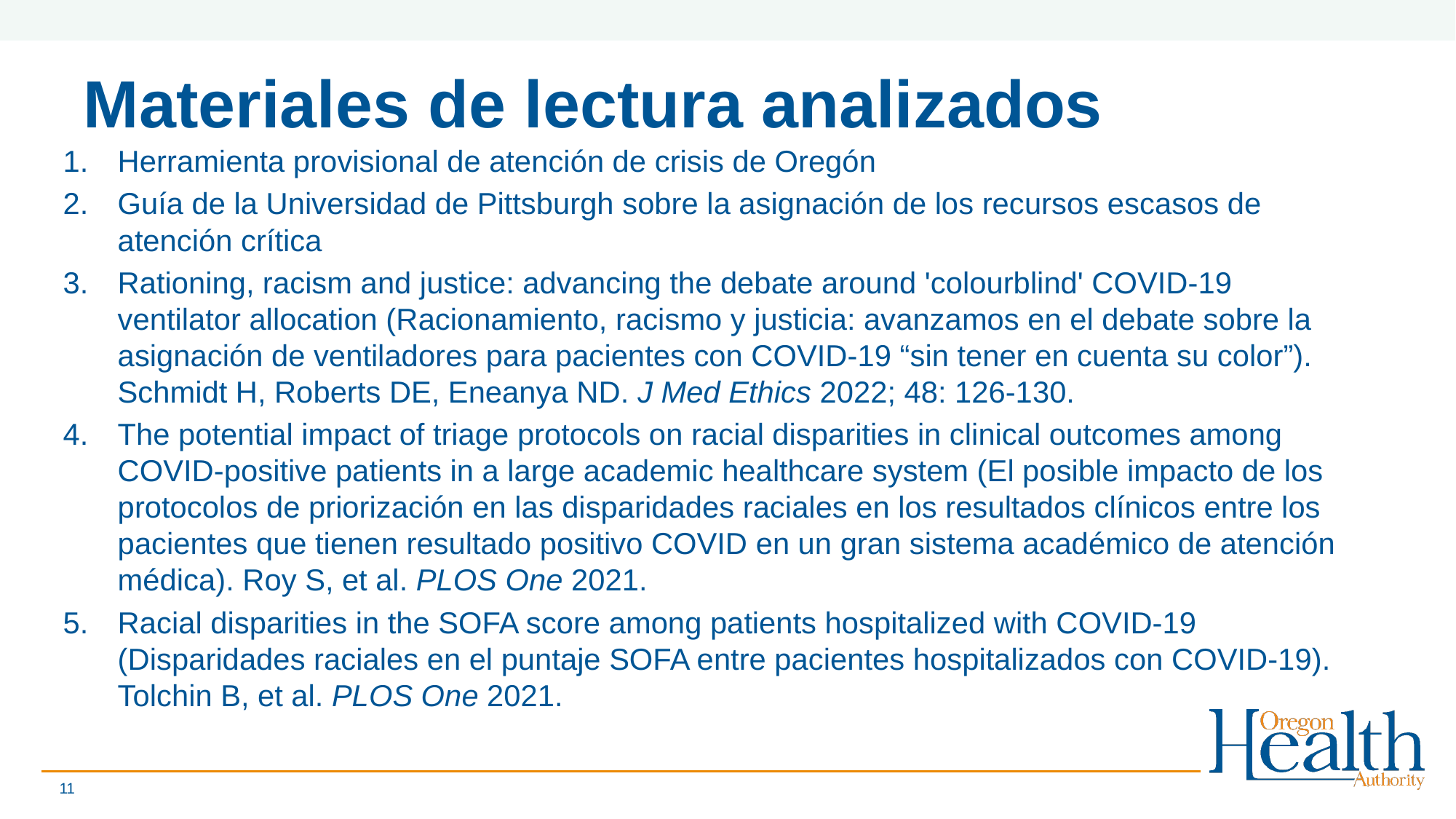

# Materiales de lectura analizados
Herramienta provisional de atención de crisis de Oregón
Guía de la Universidad de Pittsburgh sobre la asignación de los recursos escasos de atención crítica
Rationing, racism and justice: advancing the debate around 'colourblind' COVID-19 ventilator allocation (Racionamiento, racismo y justicia: avanzamos en el debate sobre la asignación de ventiladores para pacientes con COVID-19 “sin tener en cuenta su color”). Schmidt H, Roberts DE, Eneanya ND. J Med Ethics 2022; 48: 126-130.
The potential impact of triage protocols on racial disparities in clinical outcomes among COVID-positive patients in a large academic healthcare system (El posible impacto de los protocolos de priorización en las disparidades raciales en los resultados clínicos entre los pacientes que tienen resultado positivo COVID en un gran sistema académico de atención médica). Roy S, et al. PLOS One 2021.
Racial disparities in the SOFA score among patients hospitalized with COVID-19 (Disparidades raciales en el puntaje SOFA entre pacientes hospitalizados con COVID-19). Tolchin B, et al. PLOS One 2021.
11